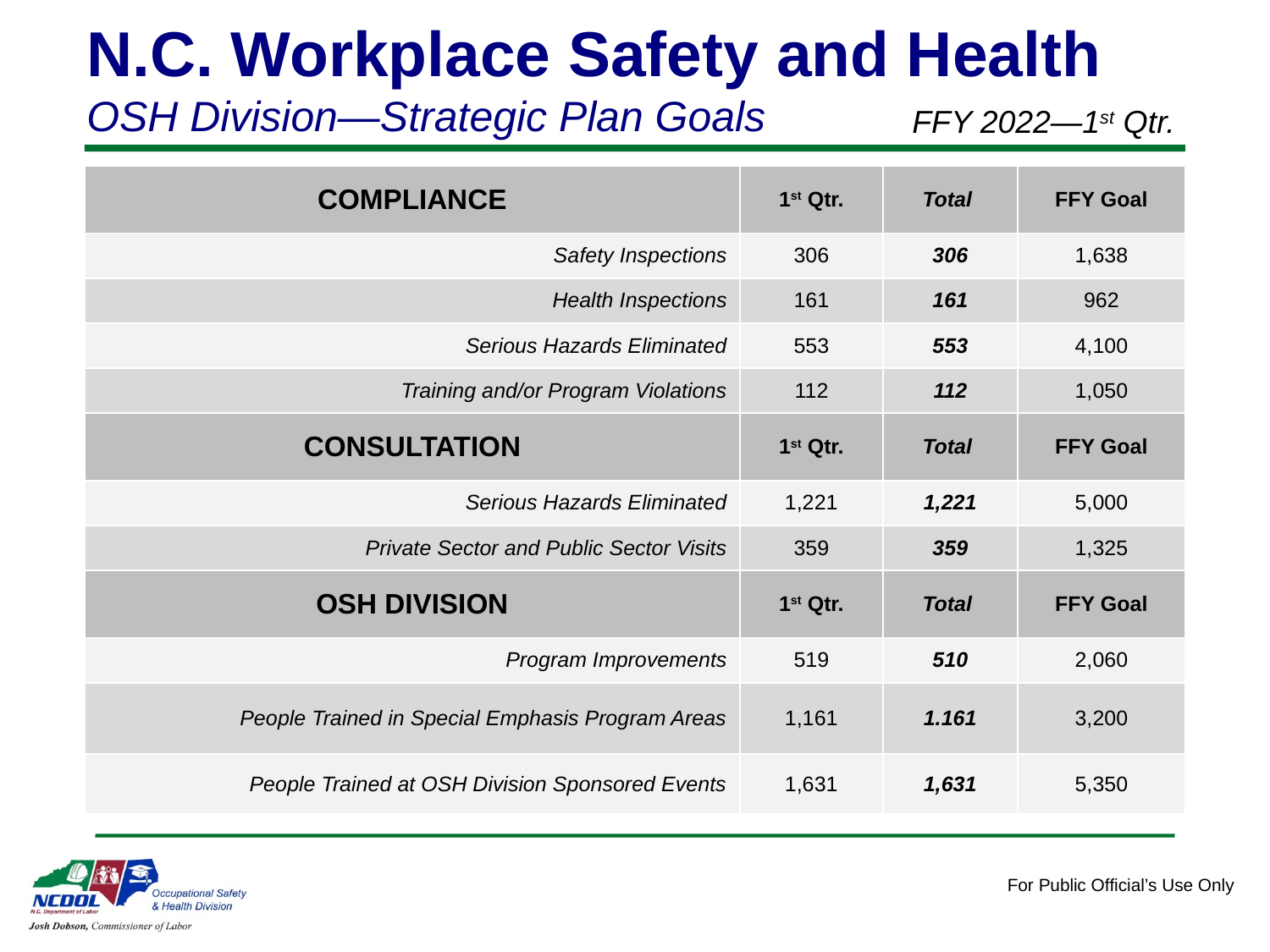

N.C. Workplace Safety and Health
OSH Division—Strategic Plan Goals
FFY 2022—1st Qtr.
| COMPLIANCE | 1st Qtr. | Total | FFY Goal |
| --- | --- | --- | --- |
| Safety Inspections | 306 | 306 | 1,638 |
| Health Inspections | 161 | 161 | 962 |
| Serious Hazards Eliminated | 553 | 553 | 4,100 |
| Training and/or Program Violations | 112 | 112 | 1,050 |
| CONSULTATION | 1st Qtr. | Total | FFY Goal |
| Serious Hazards Eliminated | 1,221 | 1,221 | 5,000 |
| Private Sector and Public Sector Visits | 359 | 359 | 1,325 |
| OSH DIVISION | 1st Qtr. | Total | FFY Goal |
| Program Improvements | 519 | 510 | 2,060 |
| People Trained in Special Emphasis Program Areas | 1,161 | 1.161 | 3,200 |
| People Trained at OSH Division Sponsored Events | 1,631 | 1,631 | 5,350 |